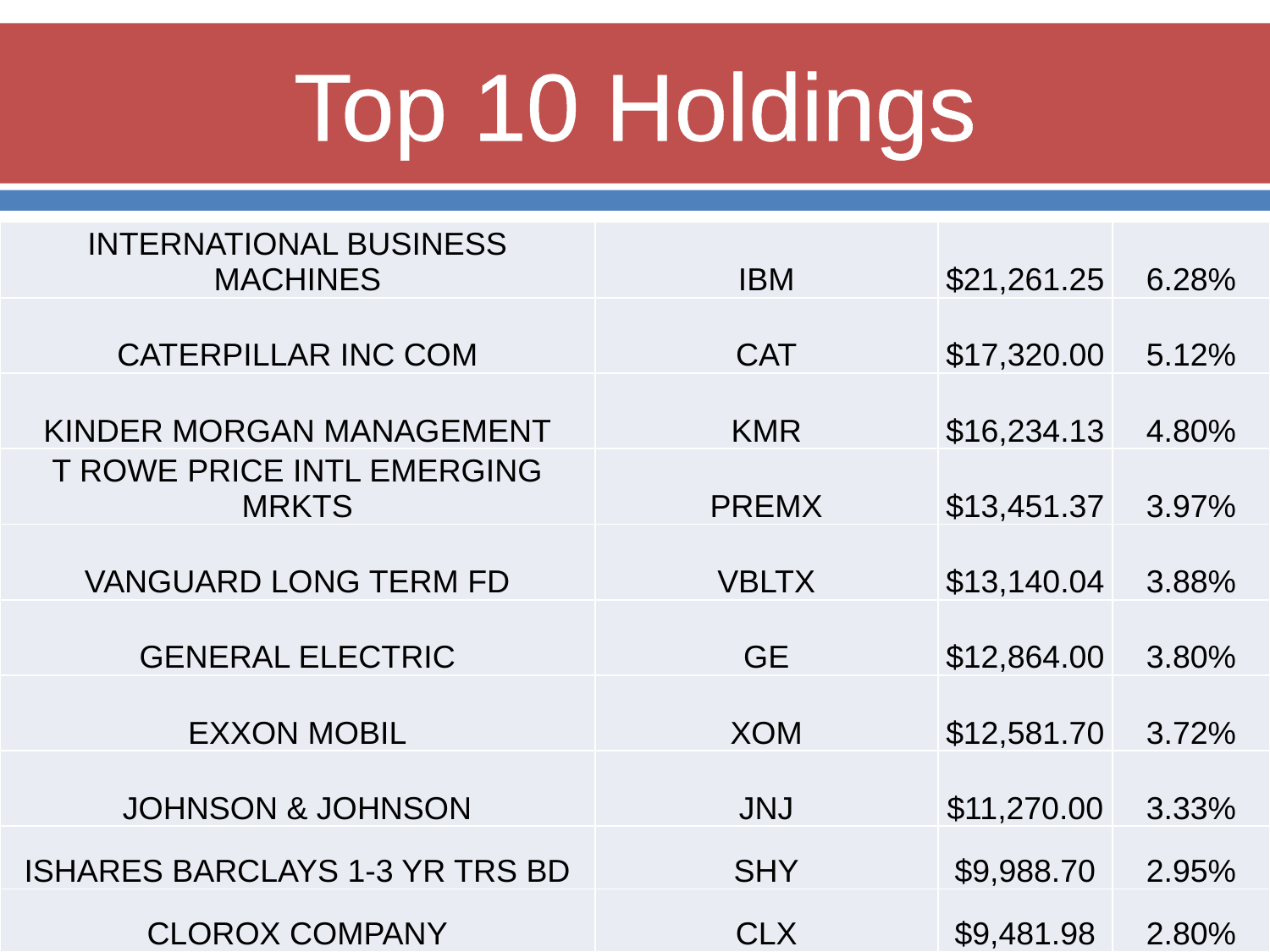

# Top 10 Holdings
| INTERNATIONAL BUSINESS MACHINES | IBM | $21,261.25 | 6.28% |
| --- | --- | --- | --- |
| CATERPILLAR INC COM | CAT | $17,320.00 | 5.12% |
| KINDER MORGAN MANAGEMENT | KMR | $16,234.13 | 4.80% |
| T ROWE PRICE INTL EMERGING MRKTS | PREMX | $13,451.37 | 3.97% |
| VANGUARD LONG TERM FD | VBLTX | $13,140.04 | 3.88% |
| GENERAL ELECTRIC | GE | $12,864.00 | 3.80% |
| EXXON MOBIL | XOM | $12,581.70 | 3.72% |
| JOHNSON & JOHNSON | JNJ | $11,270.00 | 3.33% |
| ISHARES BARCLAYS 1-3 YR TRS BD | SHY | $9,988.70 | 2.95% |
| CLOROX COMPANY | CLX | $9,481.98 | 2.80% |